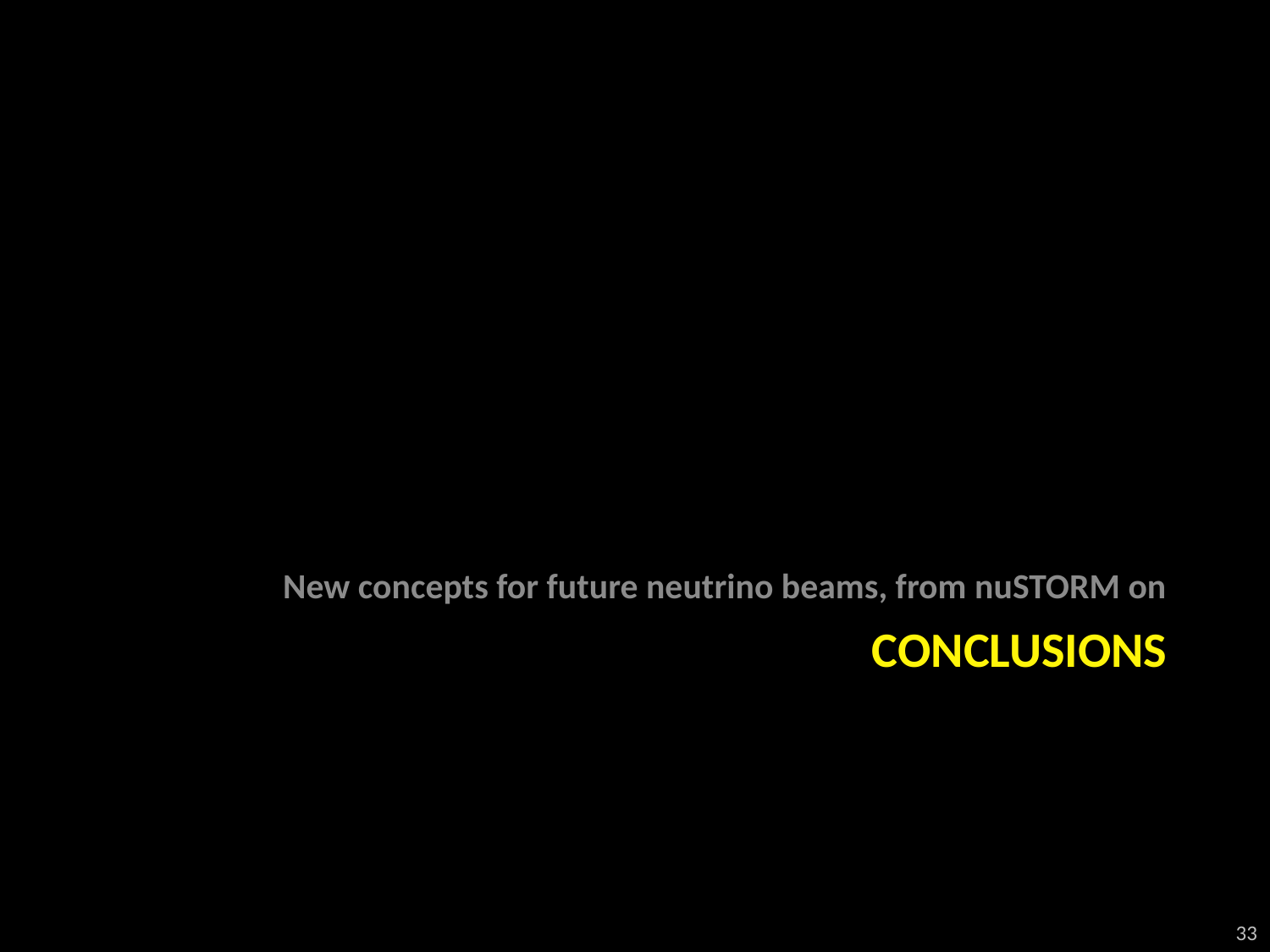

New concepts for future neutrino beams, from nuSTORM on
# Conclusions
33